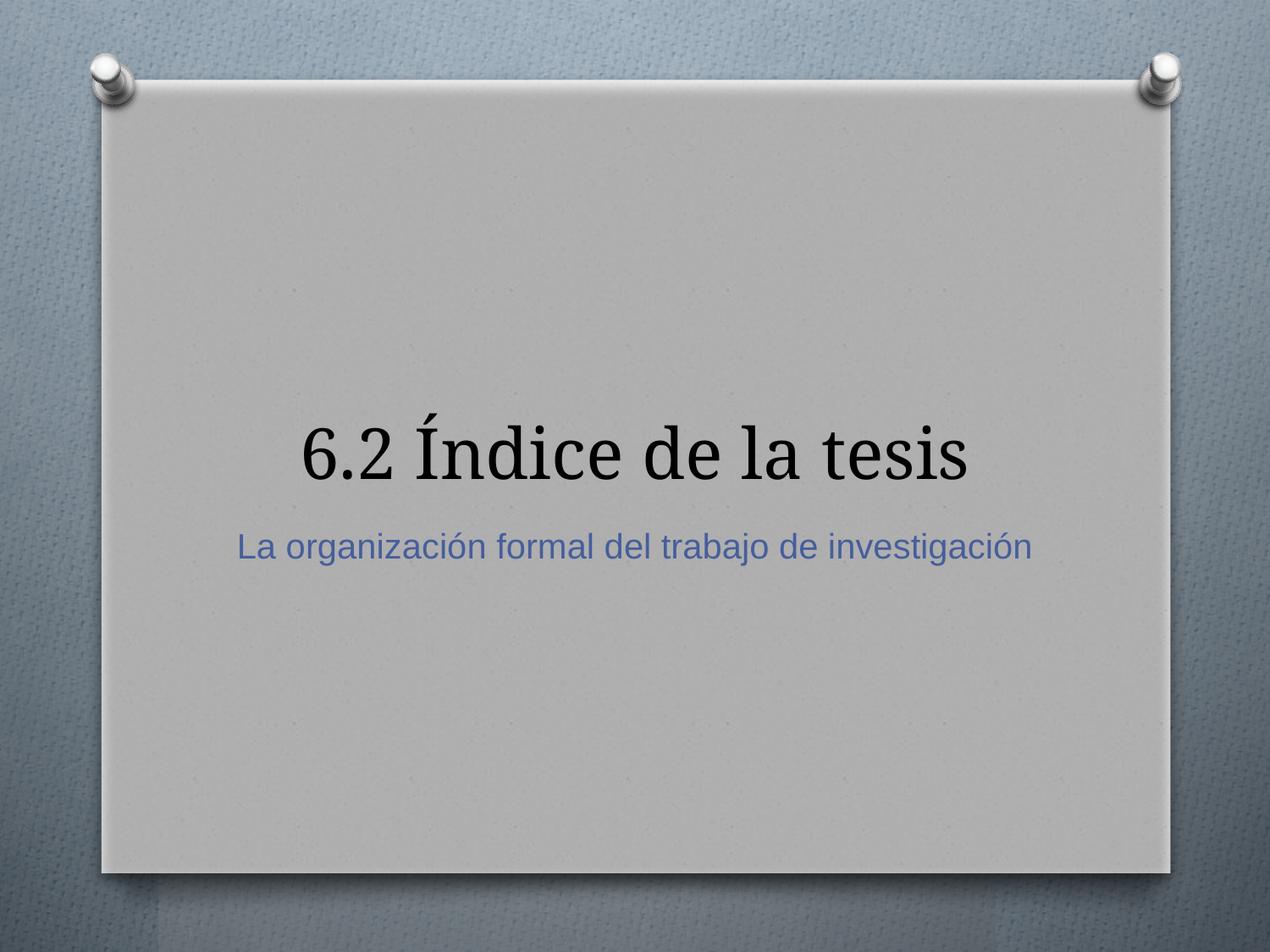

# 6.2 Índice de la tesis
La organización formal del trabajo de investigación